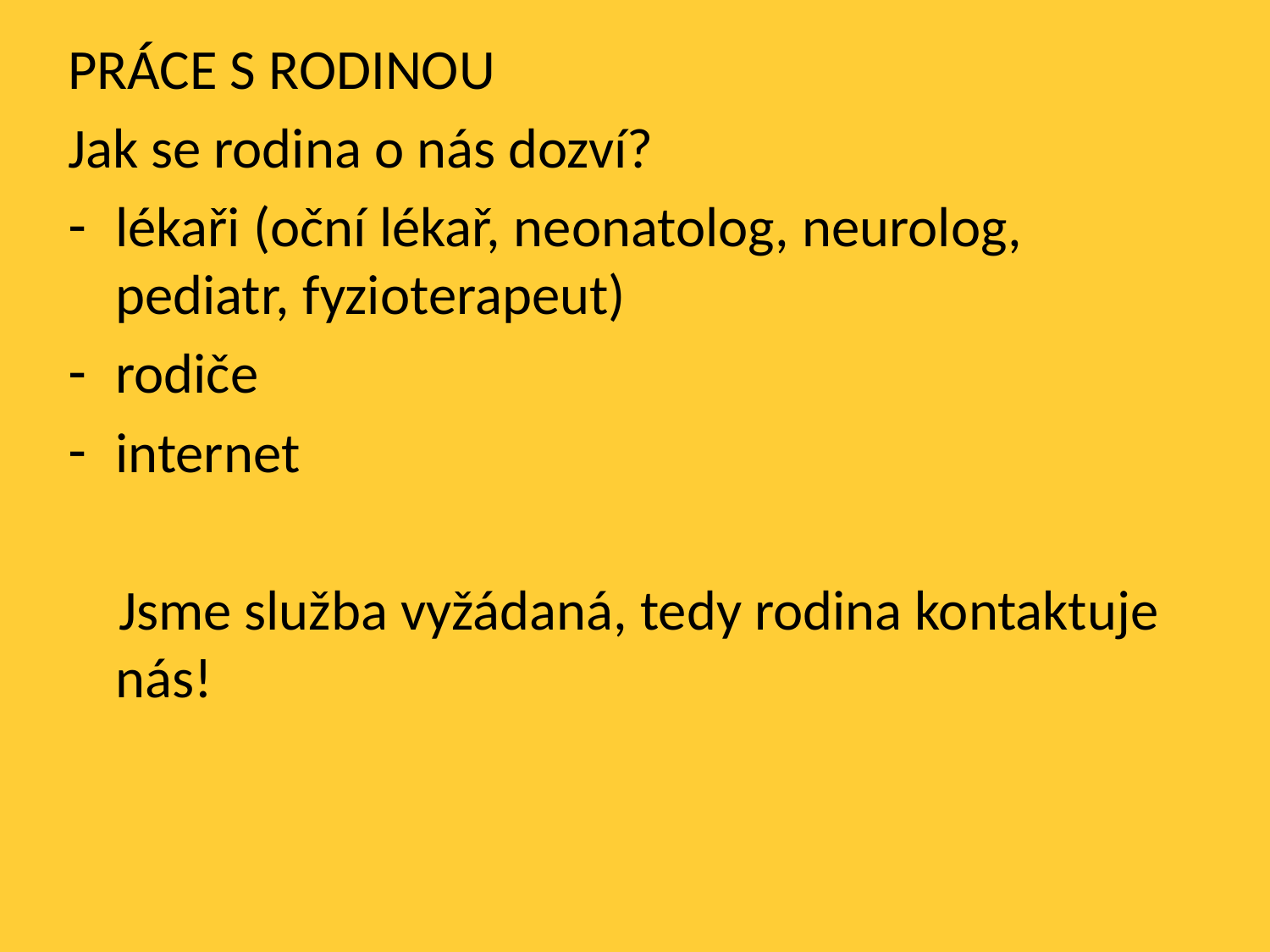

PRÁCE S RODINOU
Jak se rodina o nás dozví?
lékaři (oční lékař, neonatolog, neurolog, pediatr, fyzioterapeut)
rodiče
internet

    Jsme služba vyžádaná, tedy rodina kontaktuje nás!